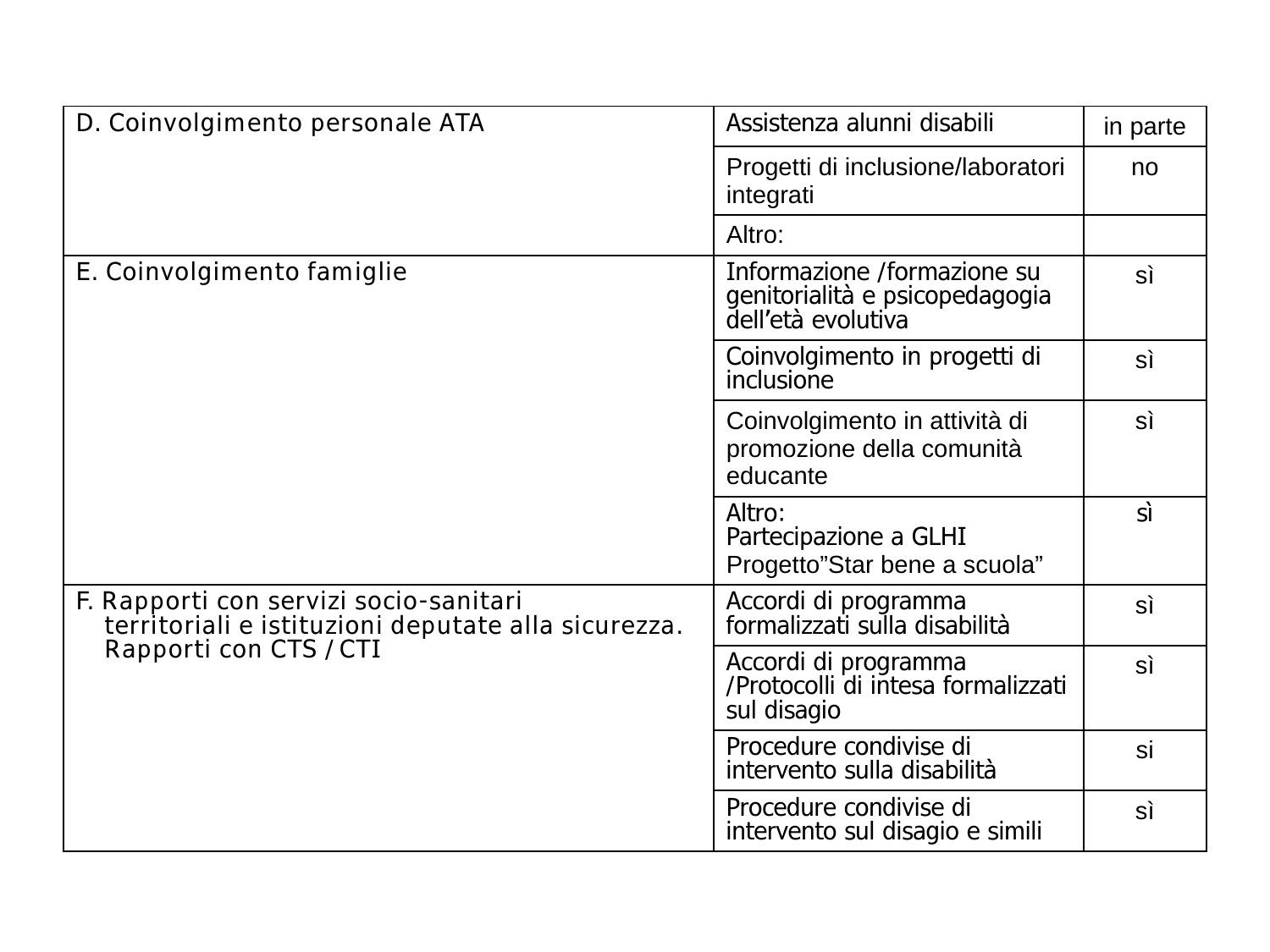

| D. Coinvolgimento personale ATA | Assistenza alunni disabili | in parte |
| --- | --- | --- |
|  | Progetti di inclusione/laboratori integrati | no |
|  | Altro: |  |
| E. Coinvolgimento famiglie | Informazione /formazione su genitorialità e psicopedagogia dell’età evolutiva | sì |
|  | Coinvolgimento in progetti di inclusione | sì |
|  | Coinvolgimento in attività di promozione della comunità educante | sì |
|  | Altro: Partecipazione a GLHI Progetto”Star bene a scuola” | sì |
| F. Rapporti con servizi socio-sanitari territoriali e istituzioni deputate alla sicurezza. Rapporti con CTS /CTI | Accordi di programma formalizzati sulla disabilità | sì |
|  | Accordi di programma /Protocolli di intesa formalizzati sul disagio | sì |
|  | Procedure condivise di intervento sulla disabilità | si |
|  | Procedure condivise di intervento sul disagio e simili | sì |